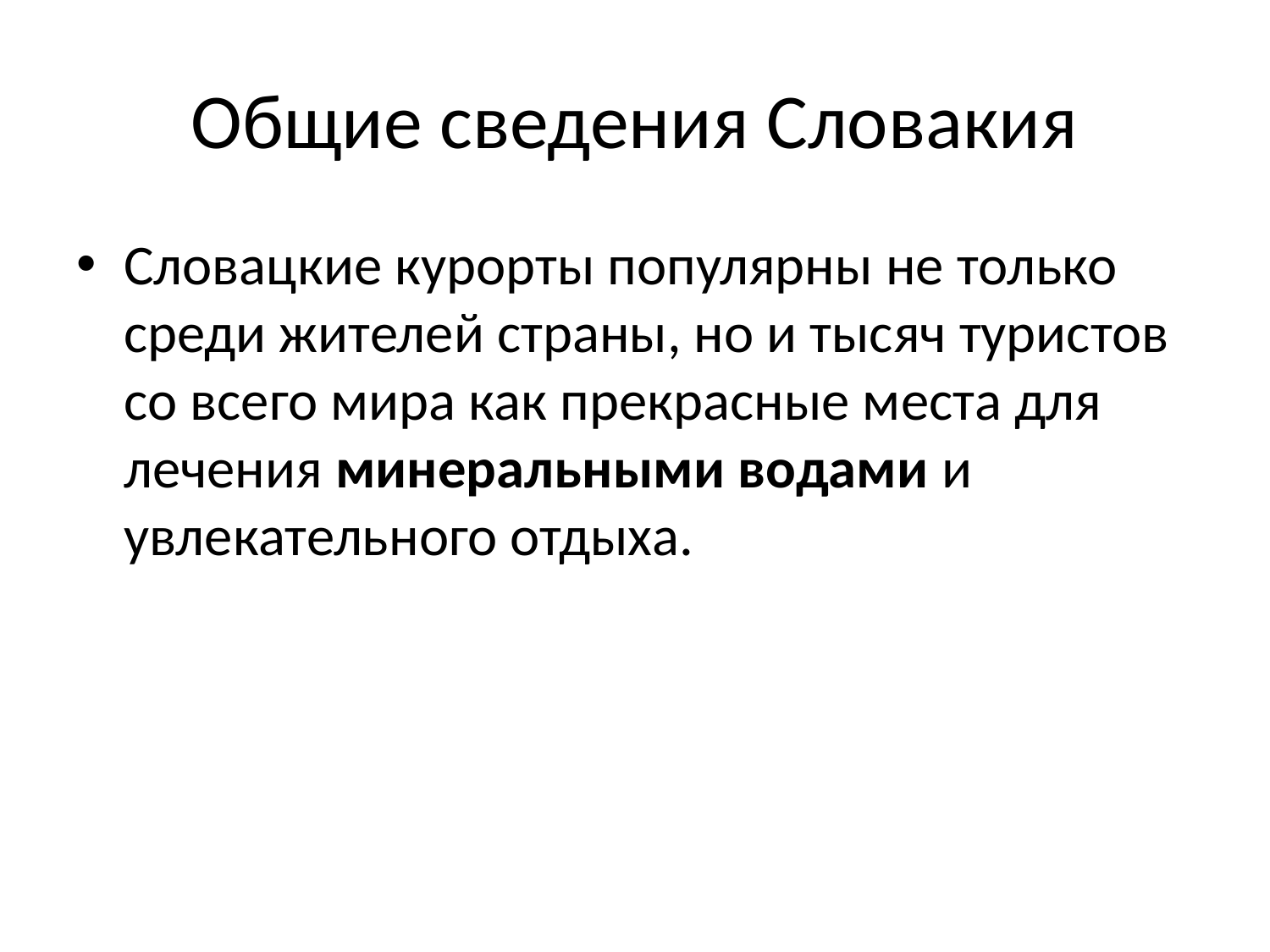

# Общие сведения Словакия
Словацкие курорты популярны не только среди жителей страны, но и тысяч туристов со всего мира как прекрасные места для лечения минеральными водами и увлекательного отдыха.